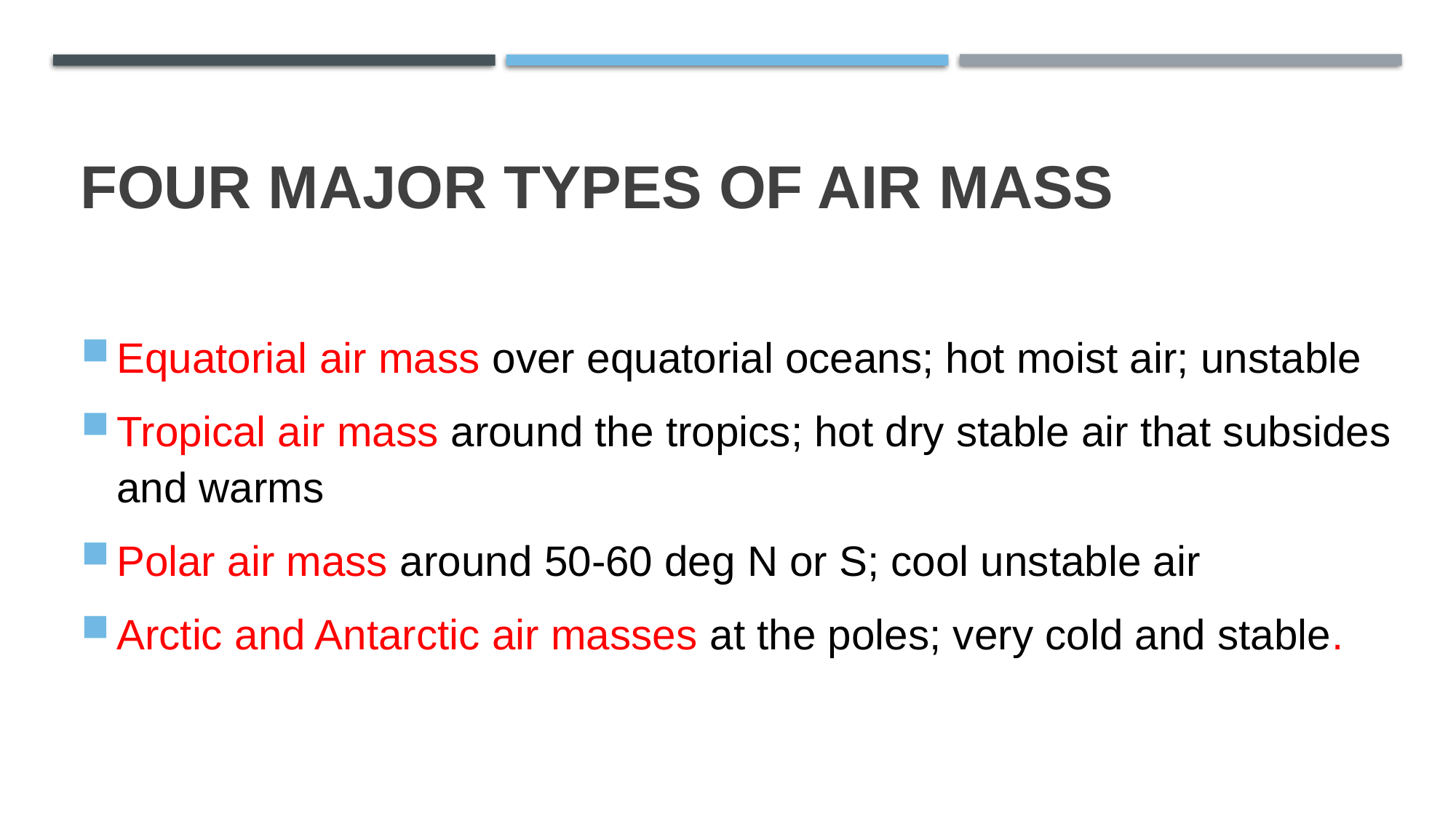

# Four major types of air mass
Equatorial air mass over equatorial oceans; hot moist air; unstable
Tropical air mass around the tropics; hot dry stable air that subsides and warms
Polar air mass around 50-60 deg N or S; cool unstable air
Arctic and Antarctic air masses at the poles; very cold and stable.